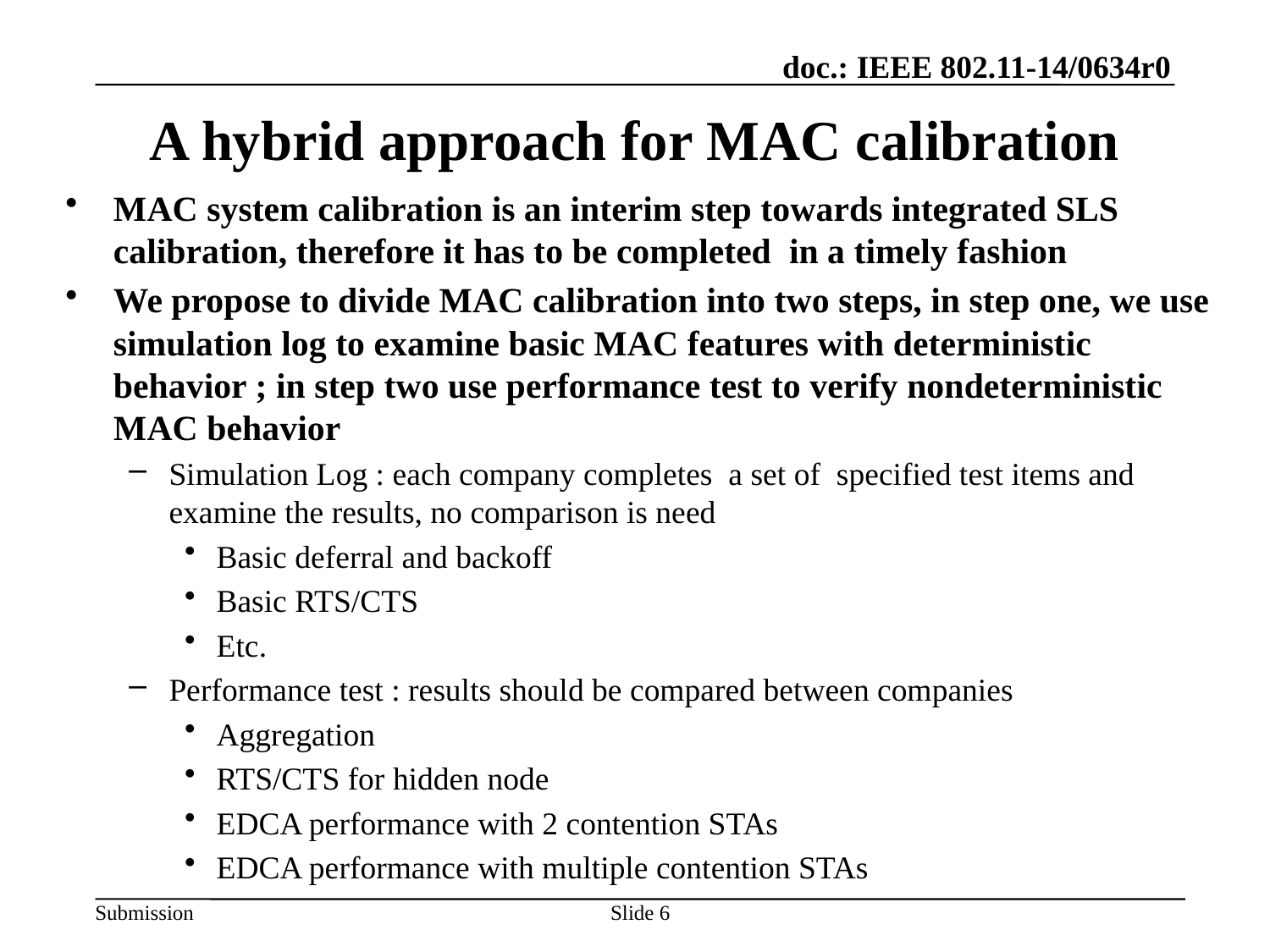

# A hybrid approach for MAC calibration
MAC system calibration is an interim step towards integrated SLS calibration, therefore it has to be completed  in a timely fashion
We propose to divide MAC calibration into two steps, in step one, we use simulation log to examine basic MAC features with deterministic behavior ; in step two use performance test to verify nondeterministic MAC behavior
Simulation Log : each company completes  a set of  specified test items and examine the results, no comparison is need
Basic deferral and backoff
Basic RTS/CTS
Etc.
Performance test : results should be compared between companies
Aggregation
RTS/CTS for hidden node
EDCA performance with 2 contention STAs
EDCA performance with multiple contention STAs

Slide 6